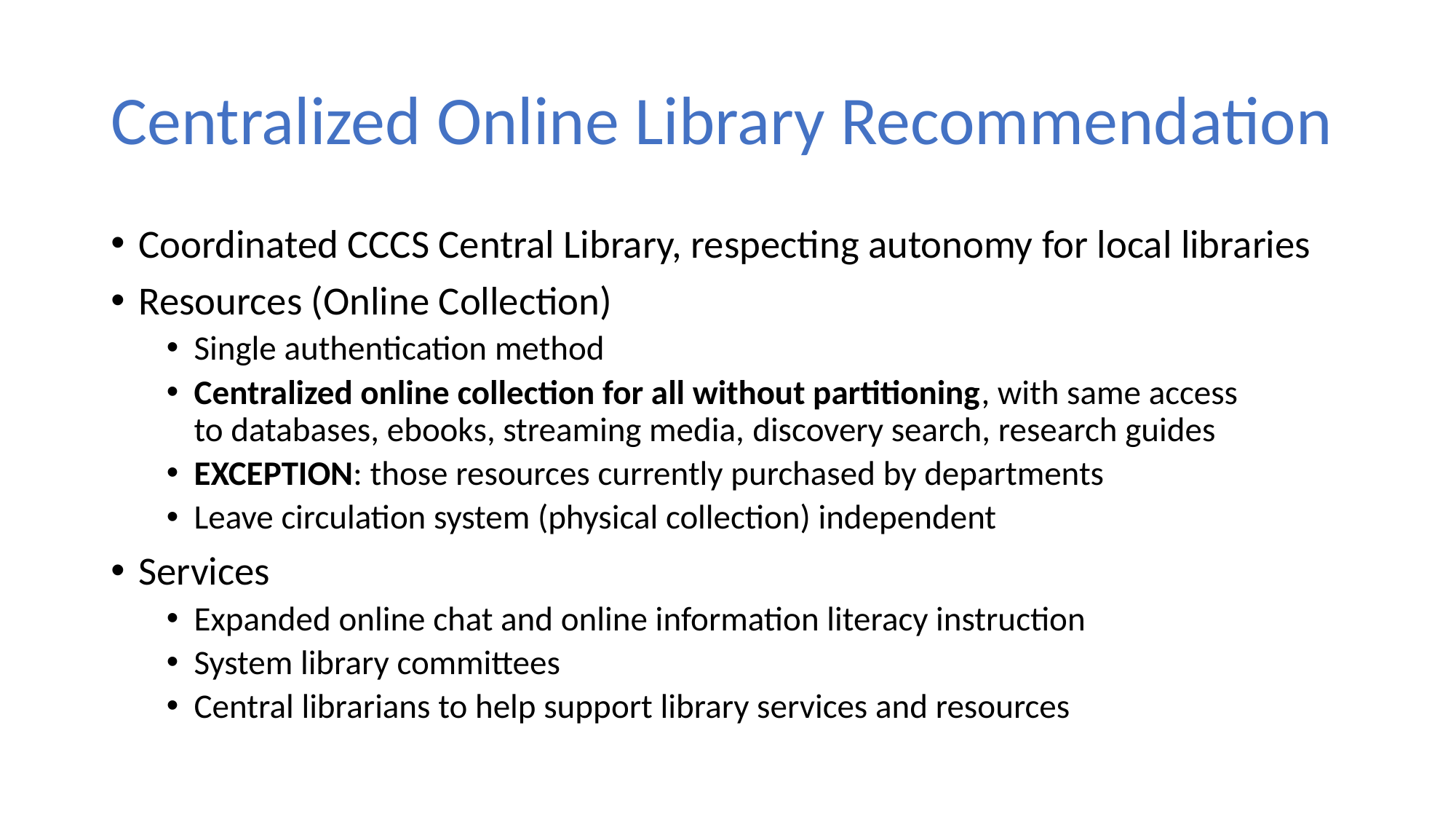

# Centralized Online Library Recommendation
Coordinated CCCS Central Library, respecting autonomy for local libraries
Resources (Online Collection)
Single authentication method
Centralized online collection for all without partitioning, with same access to databases, ebooks, streaming media, discovery search, research guides
EXCEPTION: those resources currently purchased by departments
Leave circulation system (physical collection) independent
Services
Expanded online chat and online information literacy instruction
System library committees
Central librarians to help support library services and resources